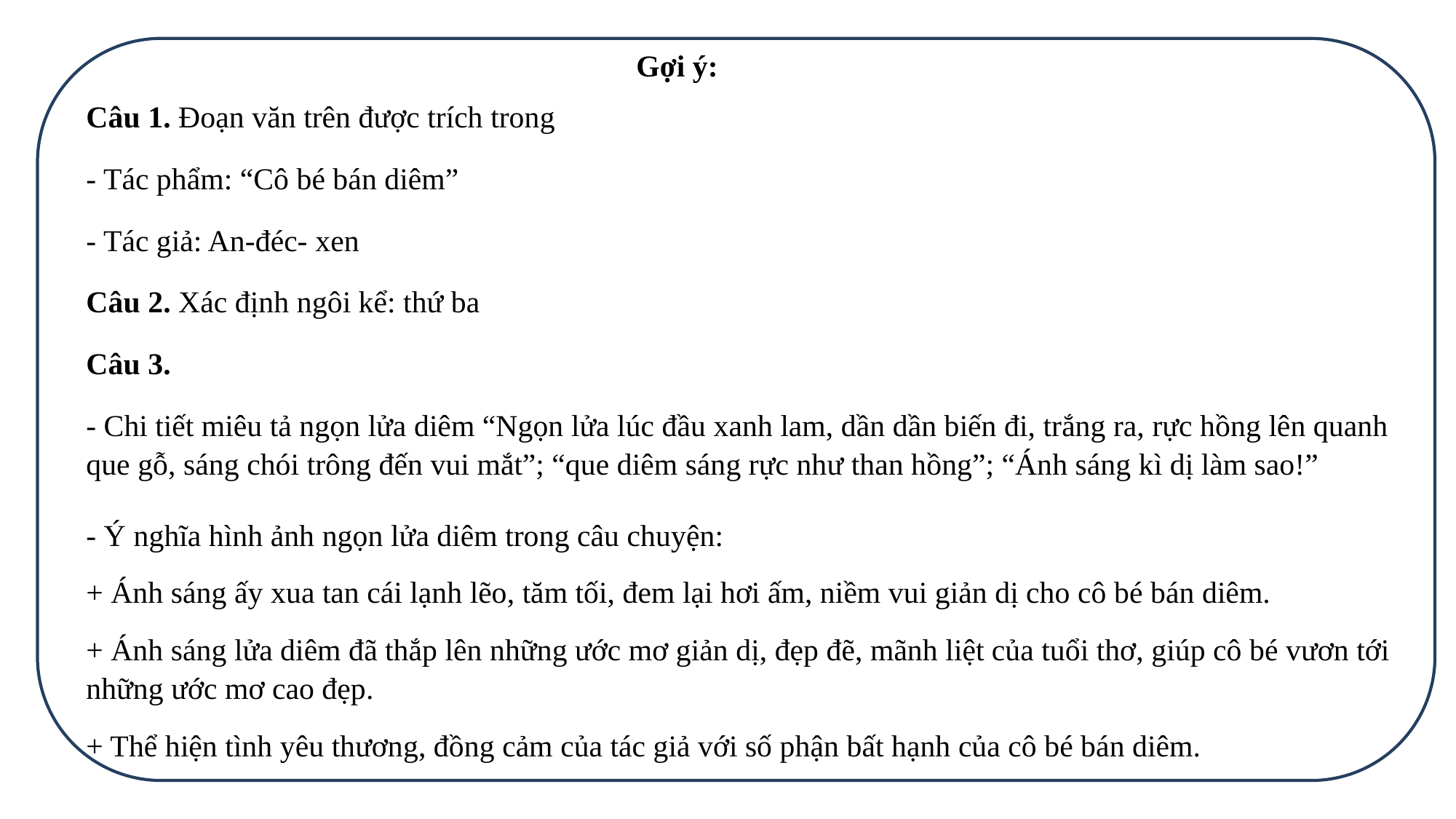

Gợi ý:
Câu 1. Đoạn văn trên được trích trong
- Tác phẩm: “Cô bé bán diêm”
- Tác giả: An-đéc- xen
Câu 2. Xác định ngôi kể: thứ ba
Câu 3.
- Chi tiết miêu tả ngọn lửa diêm “Ngọn lửa lúc đầu xanh lam, dần dần biến đi, trắng ra, rực hồng lên quanh que gỗ, sáng chói trông đến vui mắt”; “que diêm sáng rực như than hồng”; “Ánh sáng kì dị làm sao!”
- Ý nghĩa hình ảnh ngọn lửa diêm trong câu chuyện:
+ Ánh sáng ấy xua tan cái lạnh lẽo, tăm tối, đem lại hơi ấm, niềm vui giản dị cho cô bé bán diêm.
+ Ánh sáng lửa diêm đã thắp lên những ước mơ giản dị, đẹp đẽ, mãnh liệt của tuổi thơ, giúp cô bé vươn tới những ước mơ cao đẹp.
+ Thể hiện tình yêu thương, đồng cảm của tác giả với số phận bất hạnh của cô bé bán diêm.